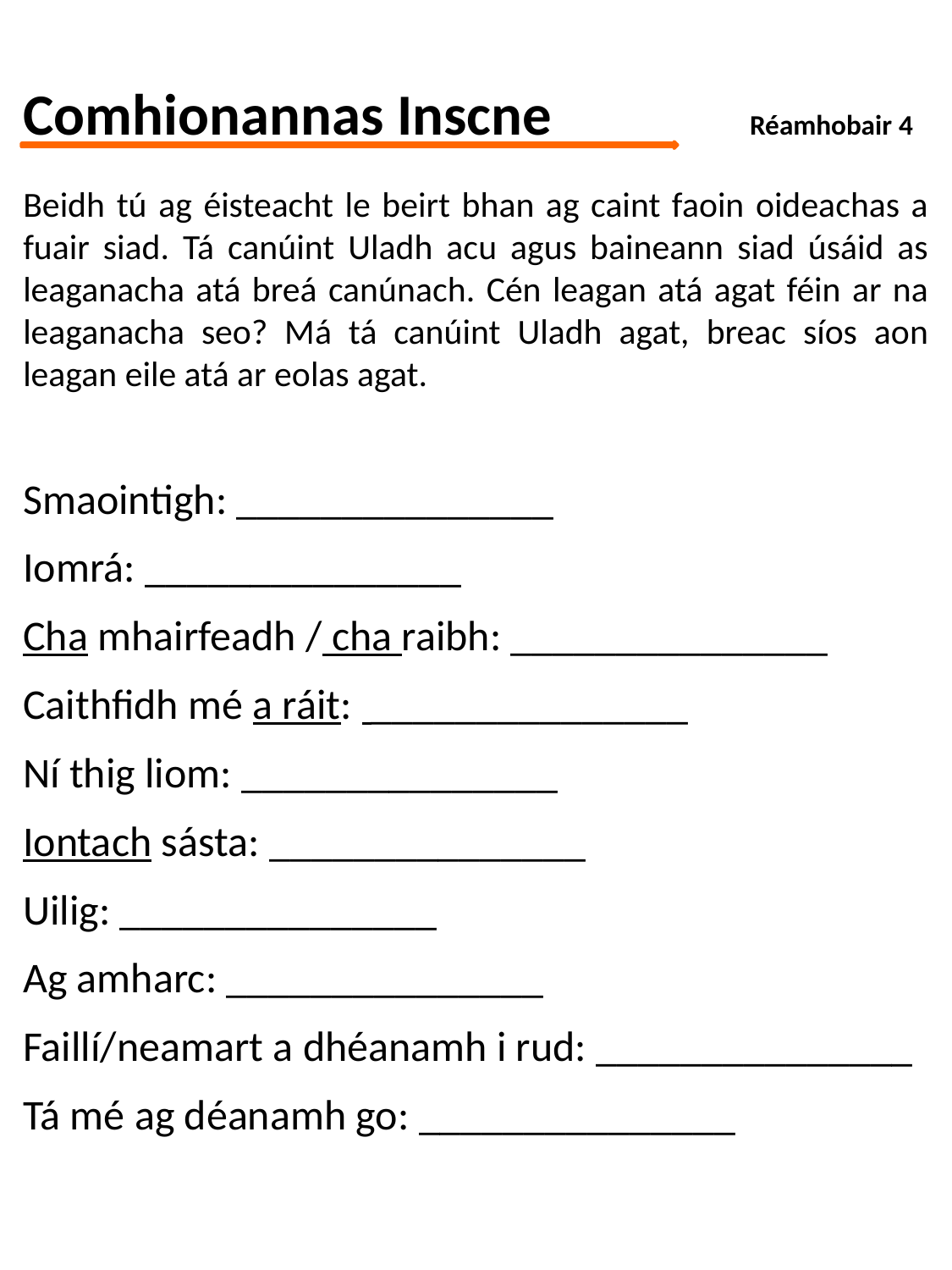

# Comhionannas Inscne	       Réamhobair 4

Beidh tú ag éisteacht le beirt bhan ag caint faoin oideachas a fuair siad. Tá canúint Uladh acu agus baineann siad úsáid as leaganacha atá breá canúnach. Cén leagan atá agat féin ar na leaganacha seo? Má tá canúint Uladh agat, breac síos aon leagan eile atá ar eolas agat.

Smaointigh: _______________
Iomrá: _______________
Cha mhairfeadh / cha raibh: _______________
Caithfidh mé a ráit:  _______________
Ní thig liom: _______________
Iontach sásta: _______________
Uilig: _______________
Ag amharc: _______________
Faillí/neamart a dhéanamh i rud: _______________
Tá mé ag déanamh go: _______________